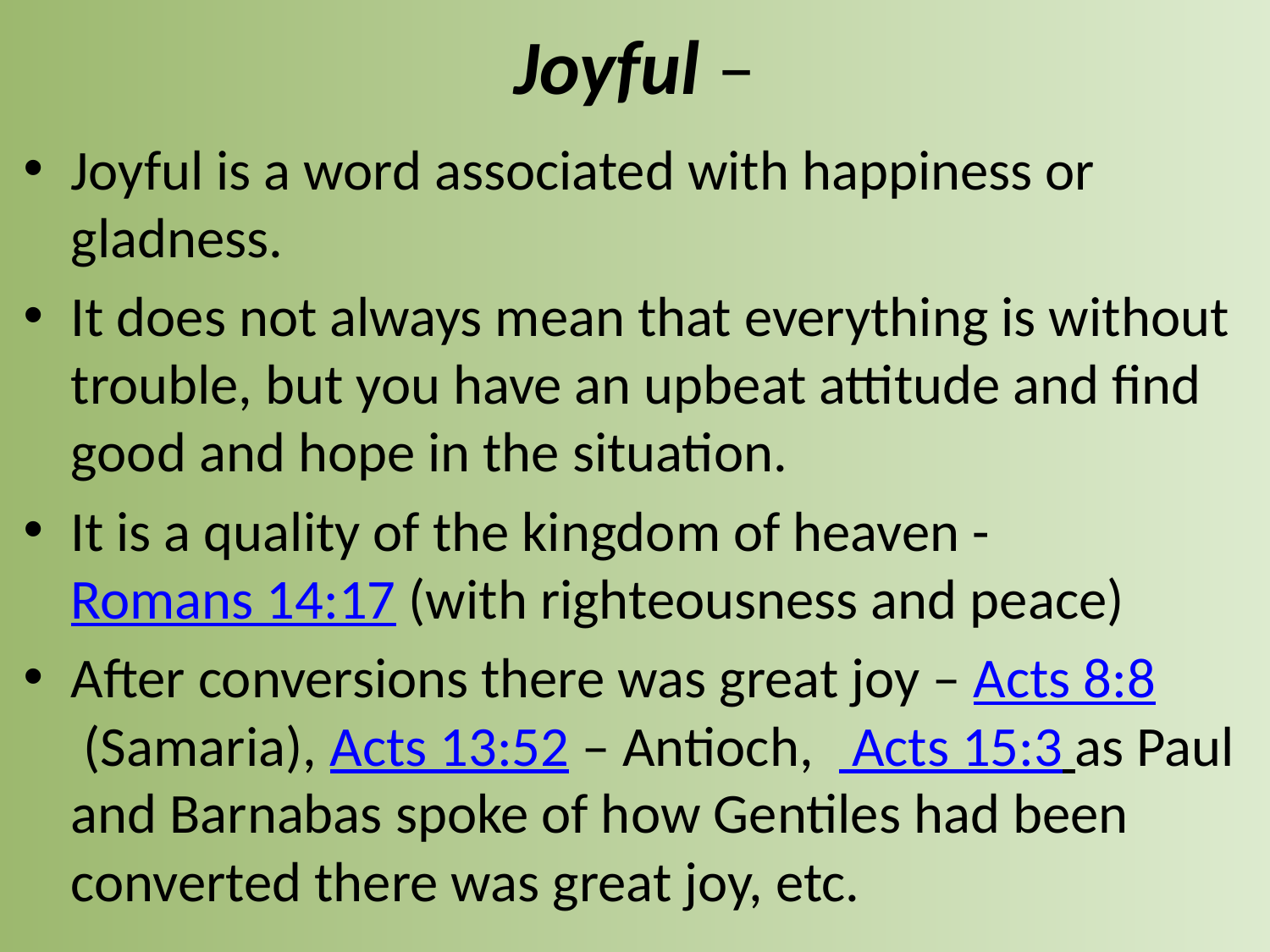

# Joyful –
Joyful is a word associated with happiness or gladness.
It does not always mean that everything is without trouble, but you have an upbeat attitude and find good and hope in the situation.
It is a quality of the kingdom of heaven - Romans 14:17 (with righteousness and peace)
After conversions there was great joy – Acts 8:8 (Samaria), Acts 13:52 – Antioch,   Acts 15:3 as Paul and Barnabas spoke of how Gentiles had been converted there was great joy, etc.